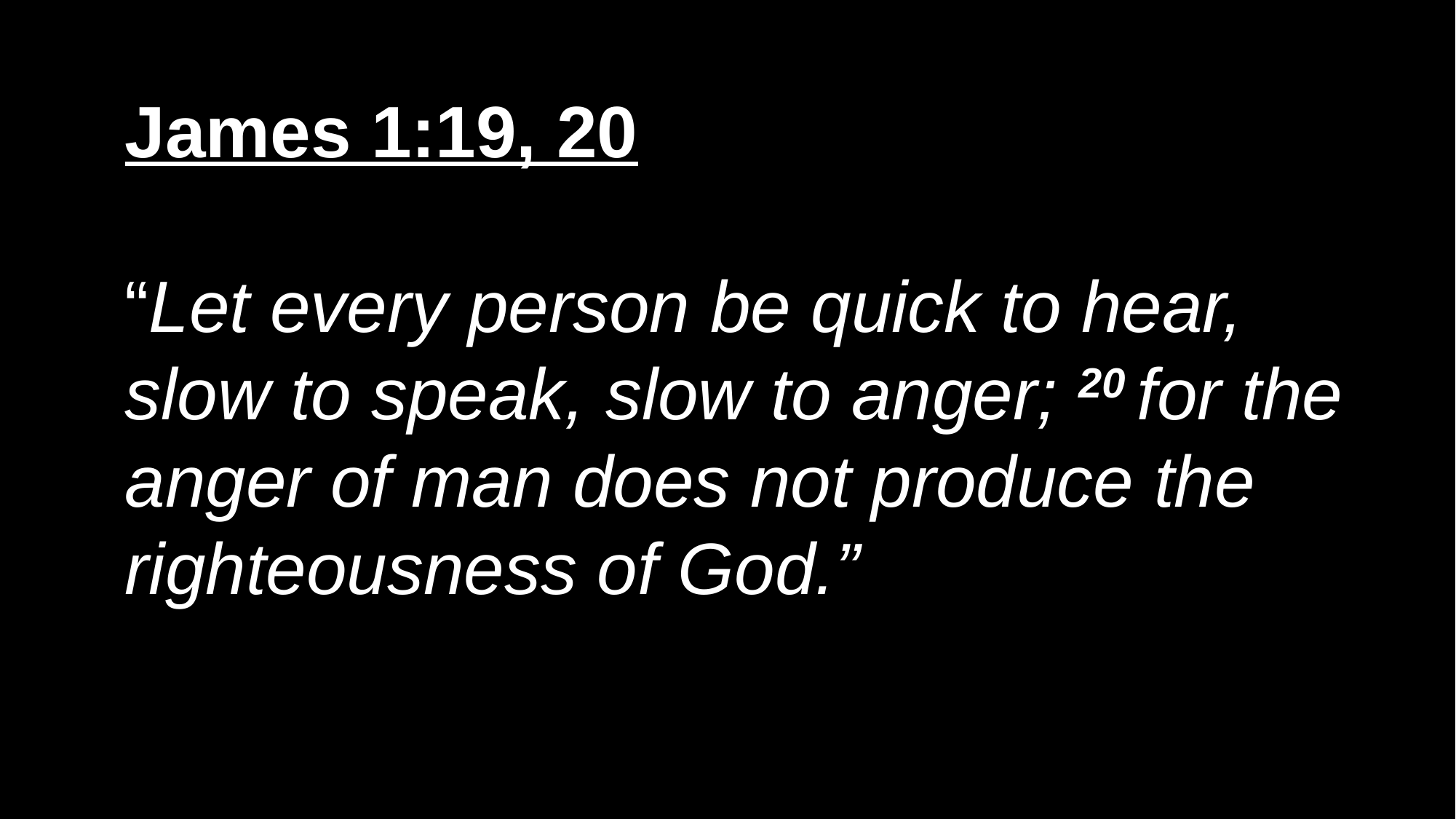

James 1:19, 20

“Let every person be quick to hear, slow to speak, slow to anger; 20 for the anger of man does not produce the righteousness of God.”